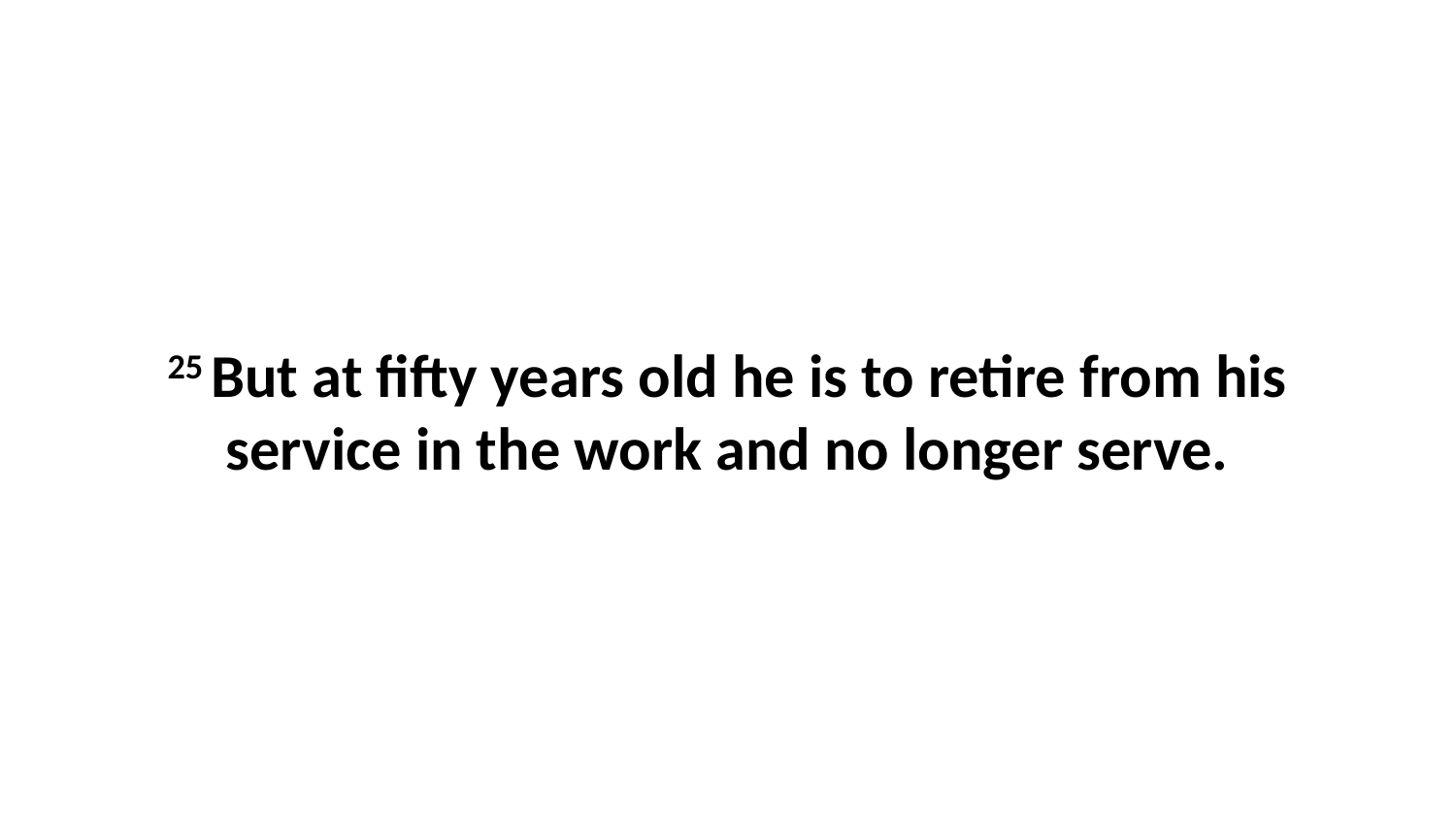

25 But at fifty years old he is to retire from his service in the work and no longer serve.